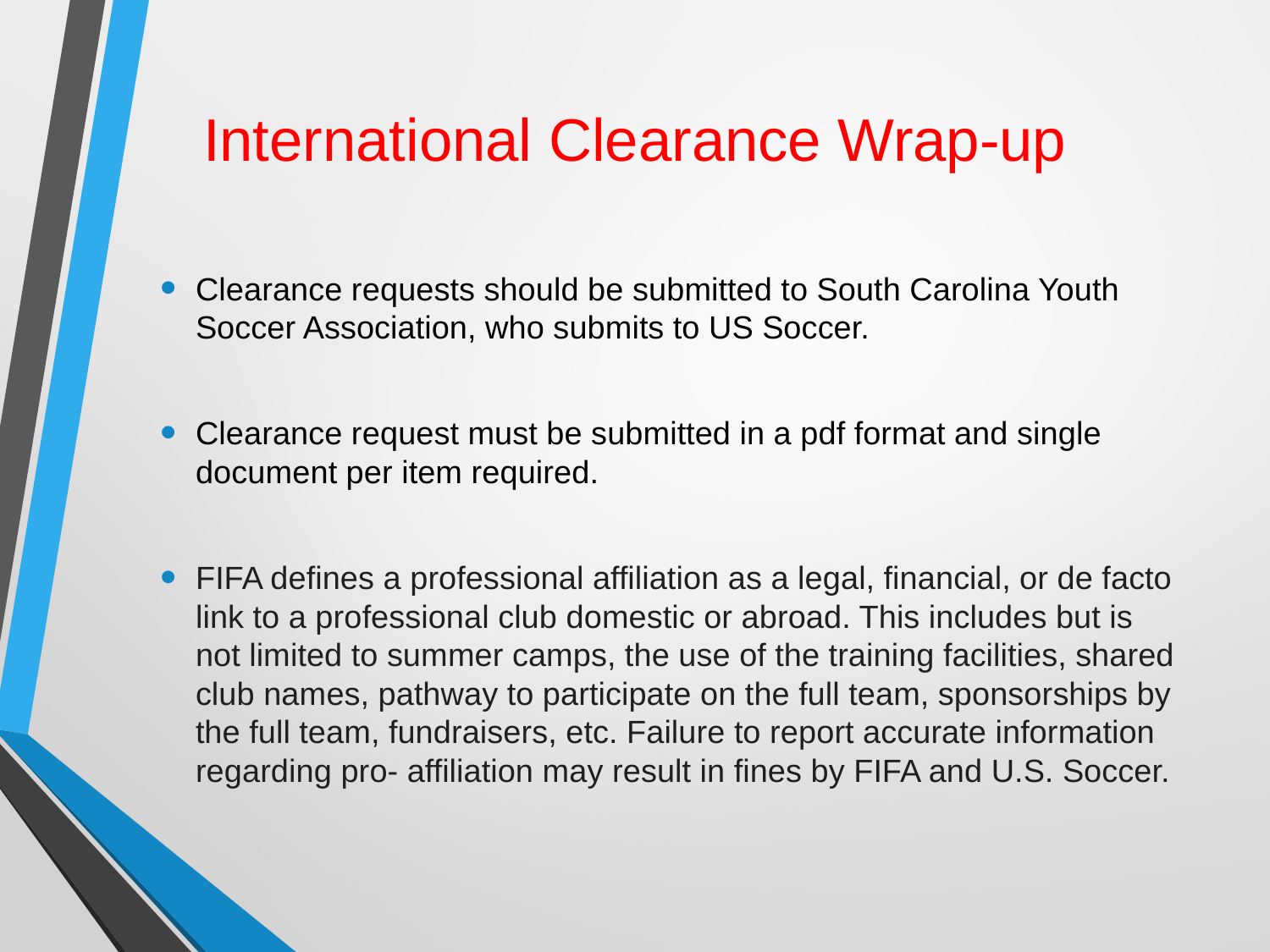

# International Clearance Wrap-up
Clearance requests should be submitted to South Carolina Youth Soccer Association, who submits to US Soccer.

Clearance request must be submitted in a pdf format and single document per item required.

FIFA defines a professional affiliation as a legal, financial, or de facto link to a professional club domestic or abroad. This includes but is not limited to summer camps, the use of the training facilities, shared club names, pathway to participate on the full team, sponsorships by the full team, fundraisers, etc. Failure to report accurate information regarding pro- affiliation may result in fines by FIFA and U.S. Soccer.